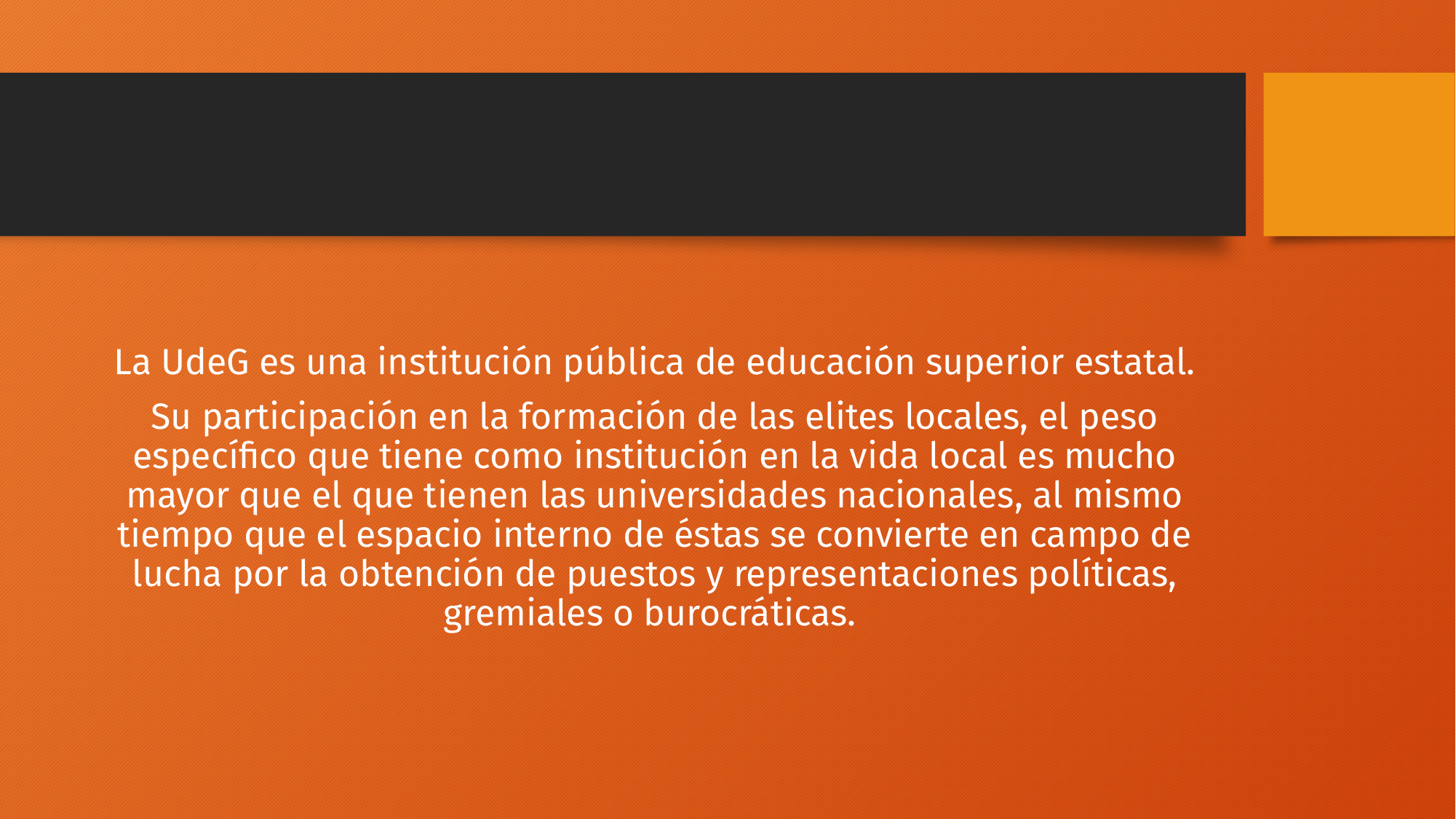

La UdeG es una institución pública de educación superior estatal.
Su participación en la formación de las elites locales, el peso específico que tiene como institución en la vida local es mucho mayor que el que tienen las universidades nacionales, al mismo tiempo que el espacio interno de éstas se convierte en campo de lucha por la obtención de puestos y representaciones políticas, gremiales o burocráticas.